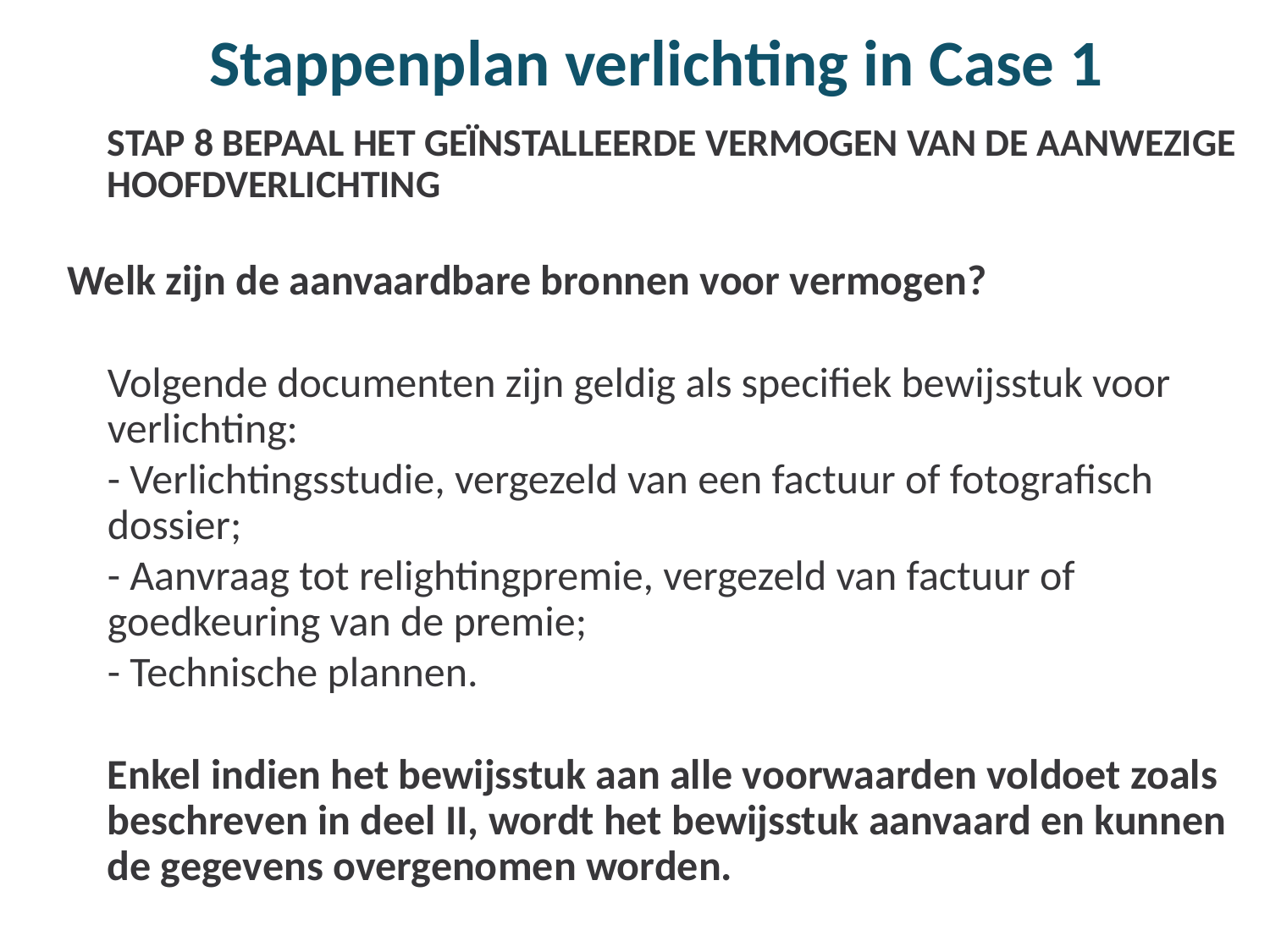

# Stappenplan verlichting in Case 1
STAP 8 BEPAAL HET GEÏNSTALLEERDE VERMOGEN VAN DE AANWEZIGE HOOFDVERLICHTING

Welk zijn de aanvaardbare bronnen voor vermogen?

Volgende documenten zijn geldig als specifiek bewijsstuk voor verlichting:
- Verlichtingsstudie, vergezeld van een factuur of fotografisch dossier;
- Aanvraag tot relightingpremie, vergezeld van factuur of goedkeuring van de premie;
- Technische plannen.

Enkel indien het bewijsstuk aan alle voorwaarden voldoet zoals beschreven in deel II, wordt het bewijsstuk aanvaard en kunnen de gegevens overgenomen worden.